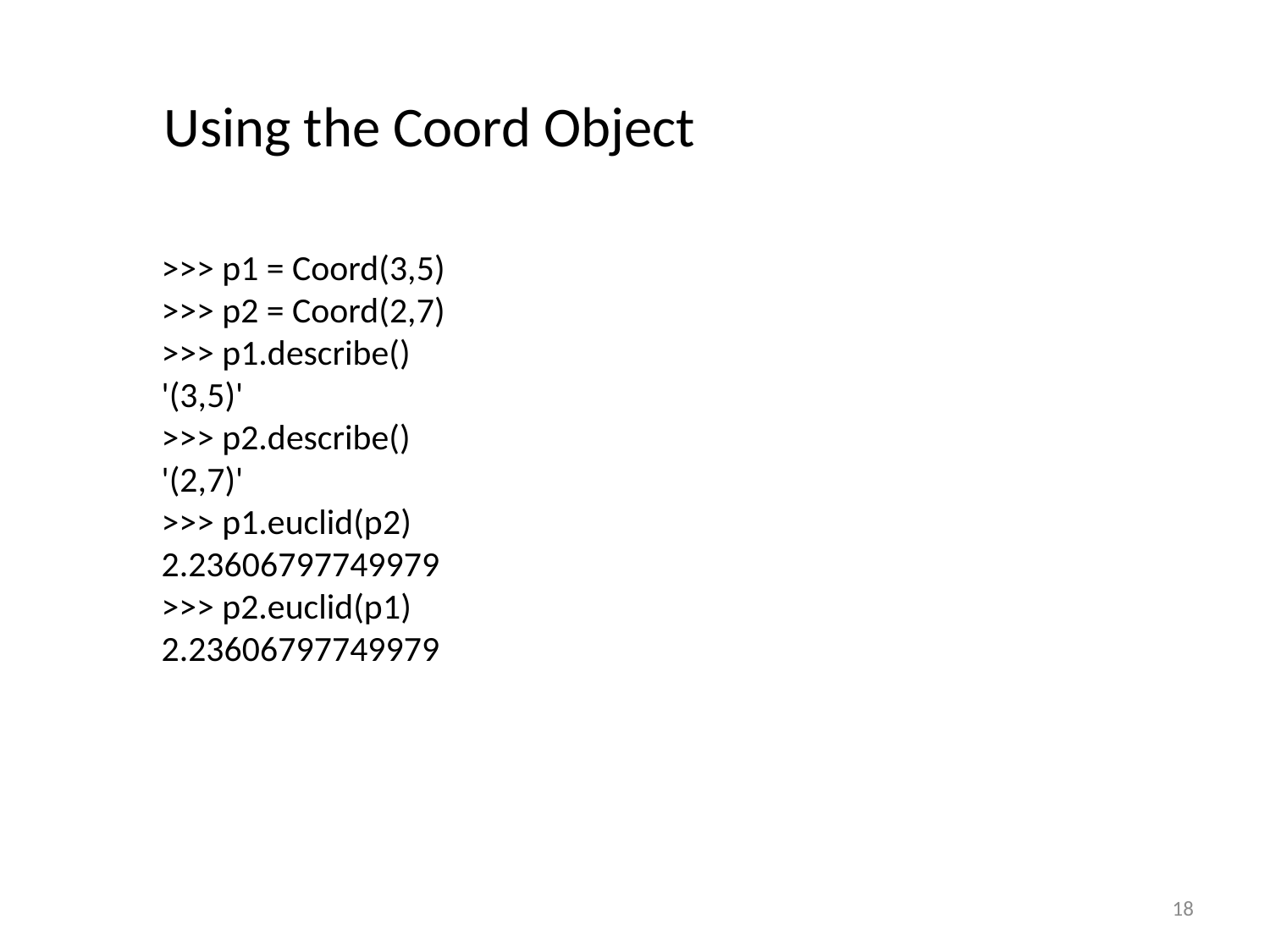

Using the Coord Object
>>> p1 = Coord(3,5)
>>> p2 = Coord(2,7)
>>> p1.describe()
'(3,5)'
>>> p2.describe()
'(2,7)'
>>> p1.euclid(p2)
2.23606797749979
>>> p2.euclid(p1)
2.23606797749979

18